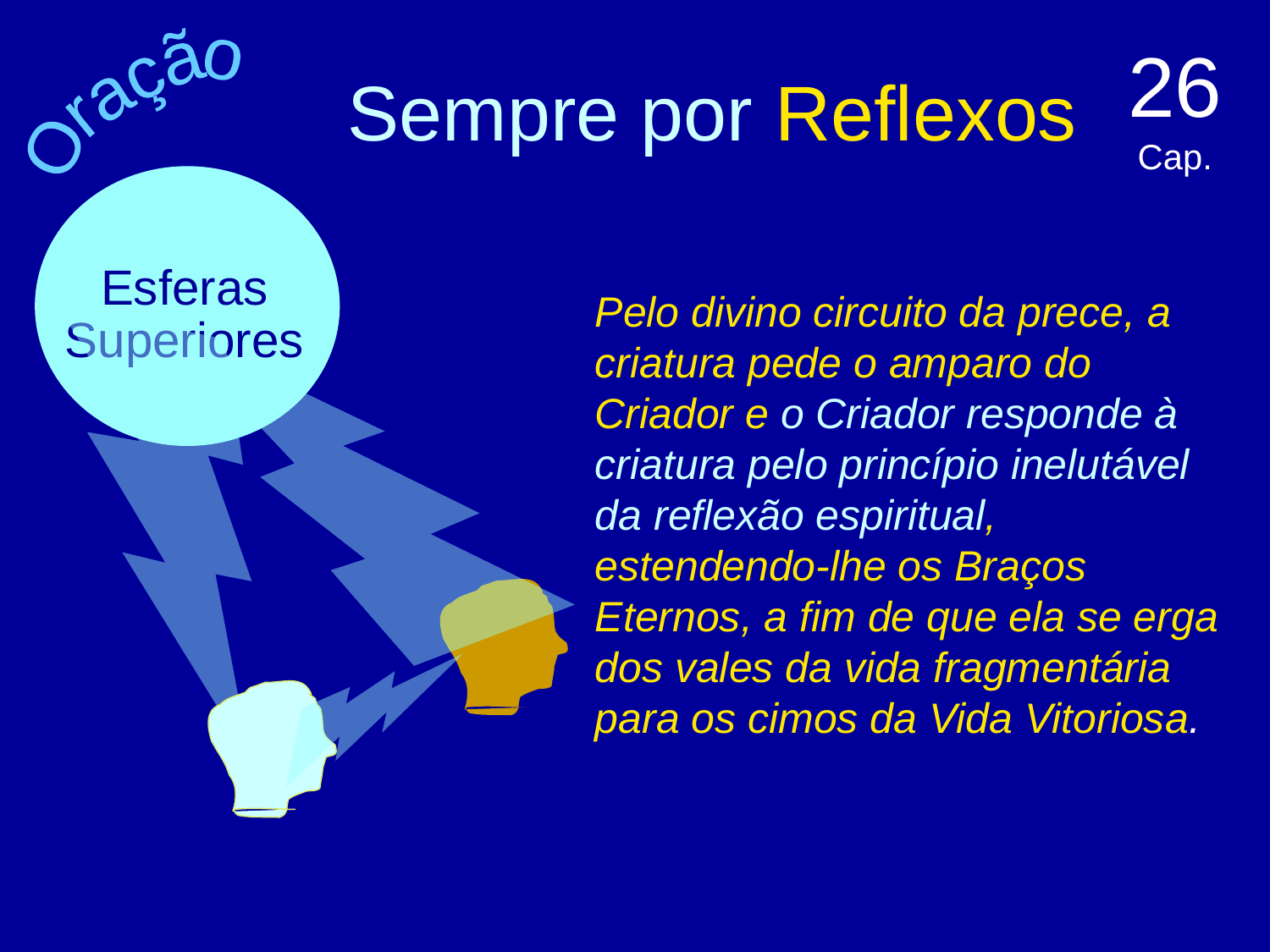

# Sempre por Reflexos
26 Cap.
Oração

Esferas
Superiores
Pelo divino circuito da prece, a criatura pede o amparo do Criador e o Criador responde à criatura pelo princípio inelutável da reflexão espiritual, estendendo-lhe os Braços Eternos, a fim de que ela se erga dos vales da vida fragmentária para os cimos da Vida Vitoriosa.